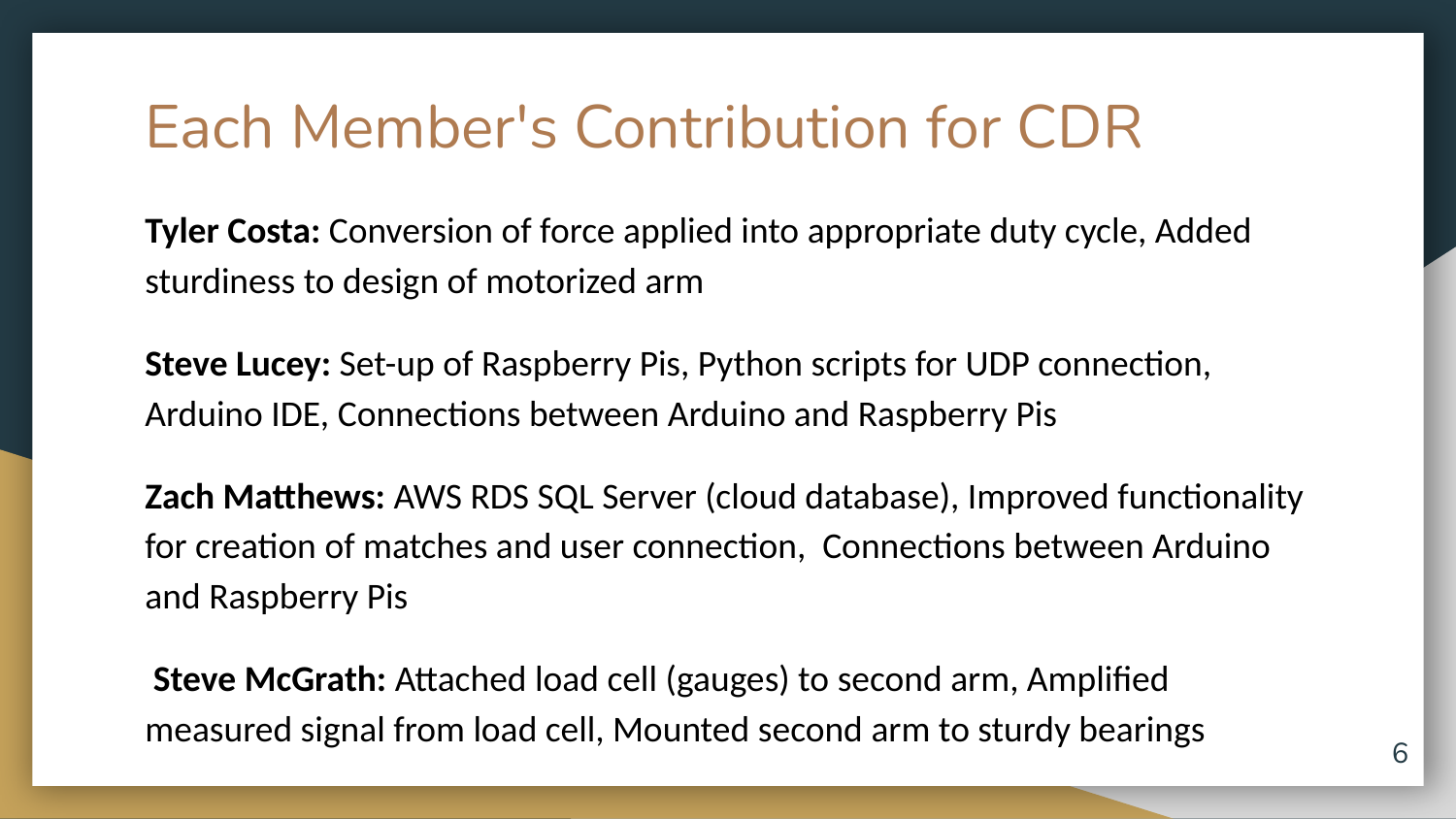

# Each Member's Contribution for CDR
Tyler Costa: Conversion of force applied into appropriate duty cycle, Added sturdiness to design of motorized arm
Steve Lucey: Set-up of Raspberry Pis, Python scripts for UDP connection, Arduino IDE, Connections between Arduino and Raspberry Pis
Zach Matthews: AWS RDS SQL Server (cloud database), Improved functionality for creation of matches and user connection,  Connections between Arduino and Raspberry Pis
 Steve McGrath: Attached load cell (gauges) to second arm, Amplified measured signal from load cell, Mounted second arm to sturdy bearings
6